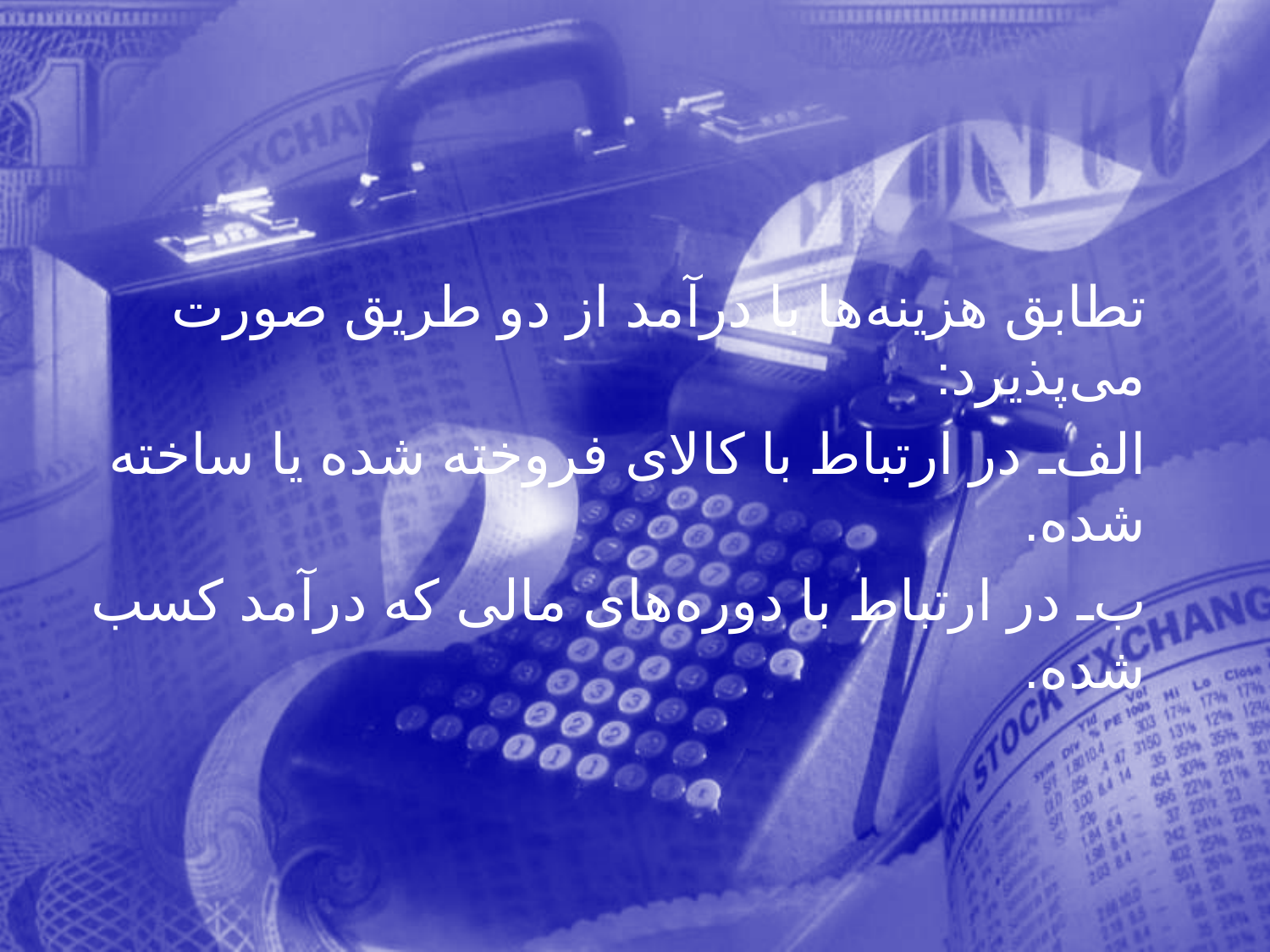

تطابق هزينه‌ها با درآمد از دو طريق صورت می‌پذيرد:
   الف‌ـ در ارتباط با كالای فروخته شده يا ساخته شده.
   ب‌ـ در ارتباط با دوره‌های مالی كه درآمد كسب شده.
127